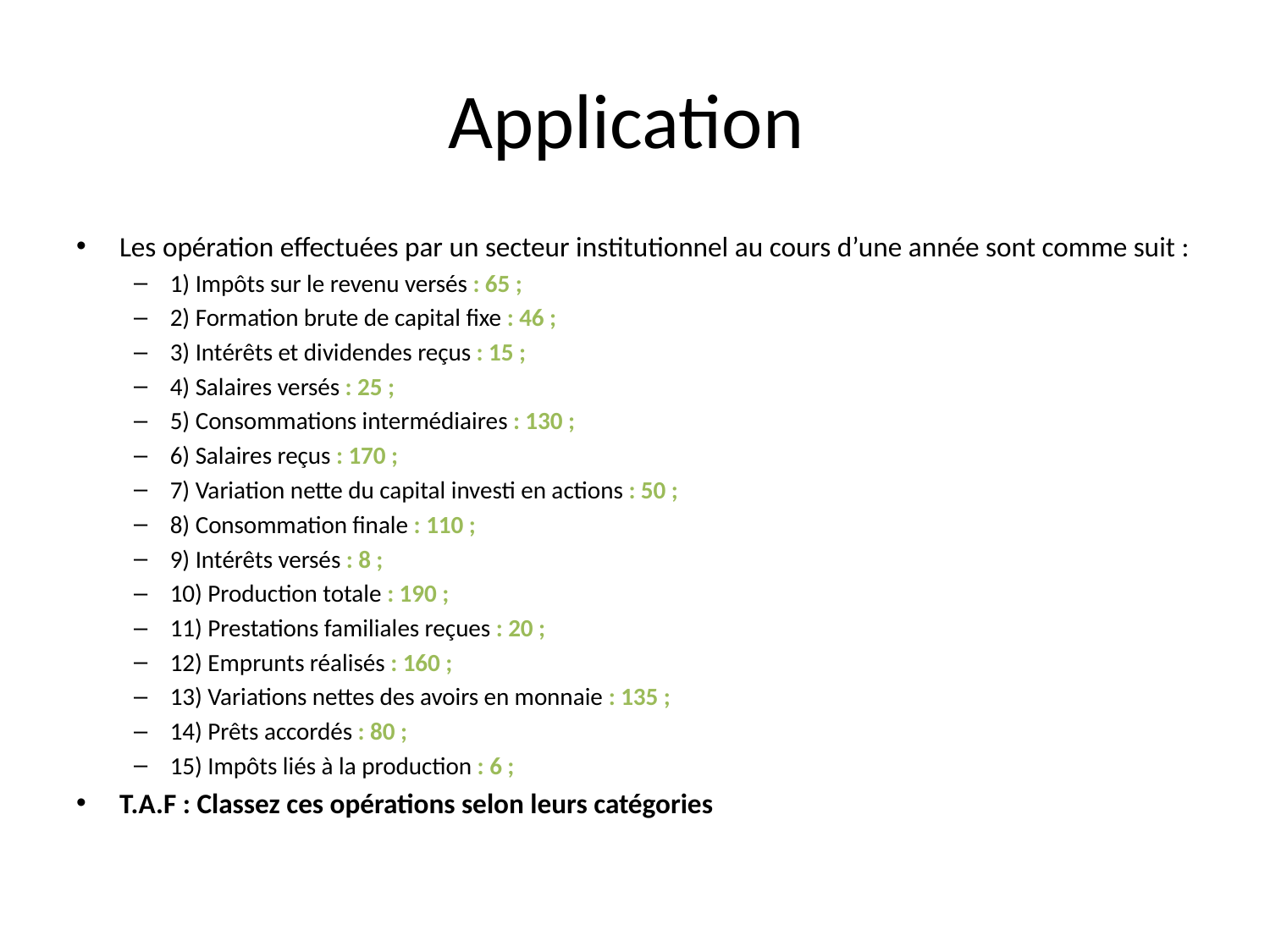

# Application
Les opération effectuées par un secteur institutionnel au cours d’une année sont comme suit :
1) Impôts sur le revenu versés : 65 ;
2) Formation brute de capital fixe : 46 ;
3) Intérêts et dividendes reçus : 15 ;
4) Salaires versés : 25 ;
5) Consommations intermédiaires : 130 ;
6) Salaires reçus : 170 ;
7) Variation nette du capital investi en actions : 50 ;
8) Consommation finale : 110 ;
9) Intérêts versés : 8 ;
10) Production totale : 190 ;
11) Prestations familiales reçues : 20 ;
12) Emprunts réalisés : 160 ;
13) Variations nettes des avoirs en monnaie : 135 ;
14) Prêts accordés : 80 ;
15) Impôts liés à la production : 6 ;
T.A.F : Classez ces opérations selon leurs catégories